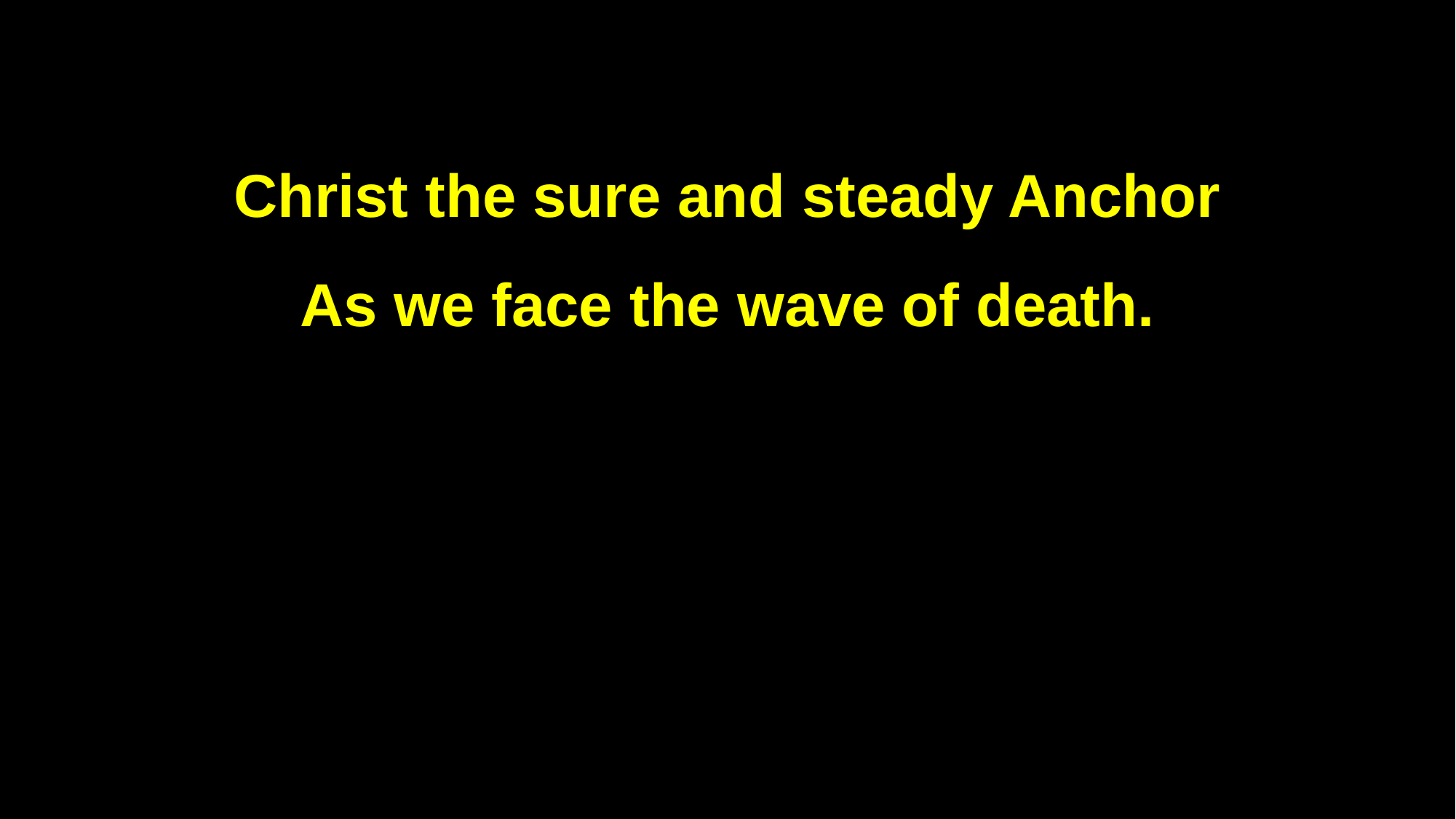

Christ the sure and steady Anchor
As we face the wave of death.